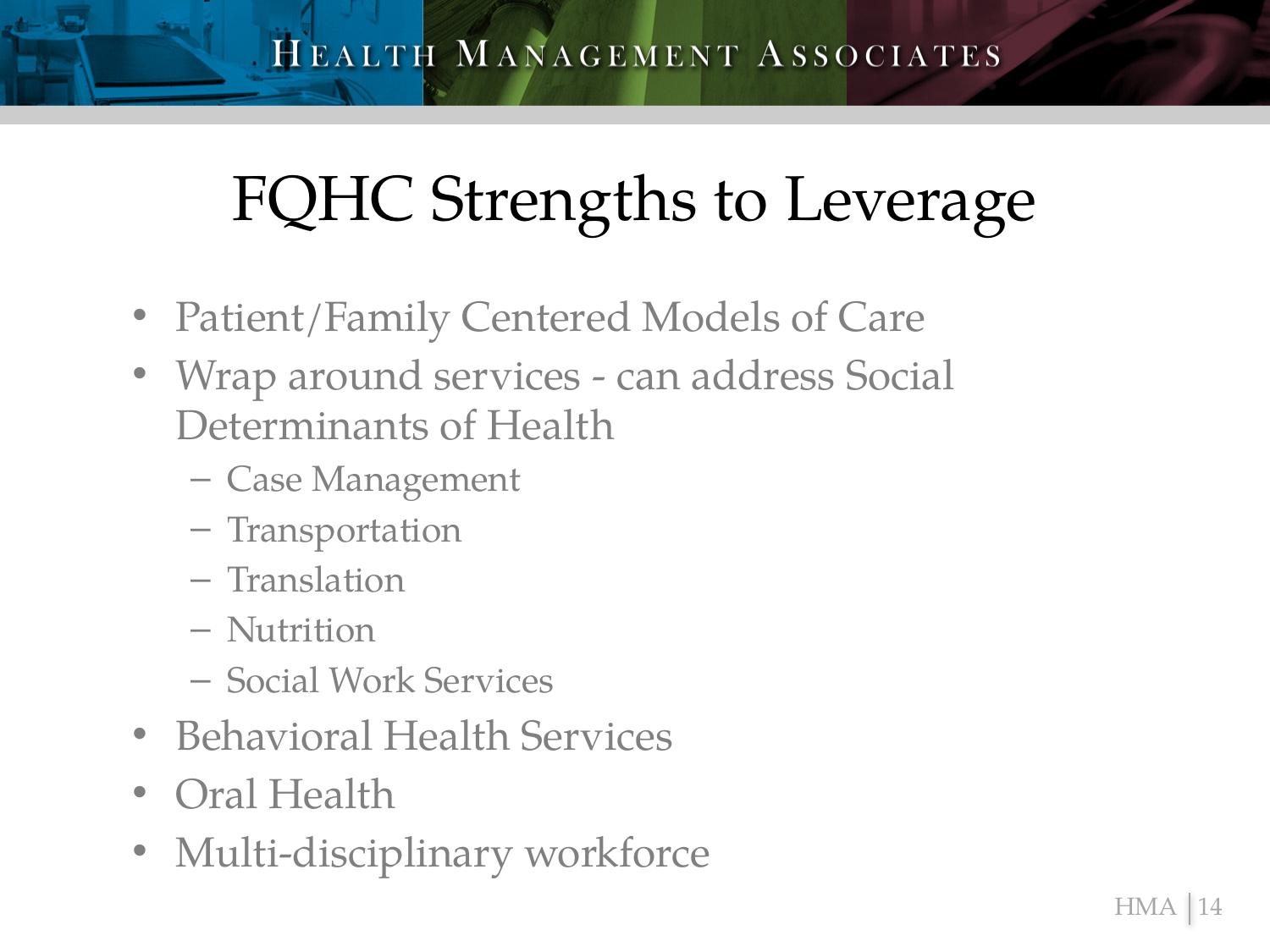

# FQHC Strengths to Leverage
Patient/Family Centered Models of Care
Wrap around services - can address Social Determinants of Health
Case Management
Transportation
Translation
Nutrition
Social Work Services
Behavioral Health Services
Oral Health
Multi-disciplinary workforce

14